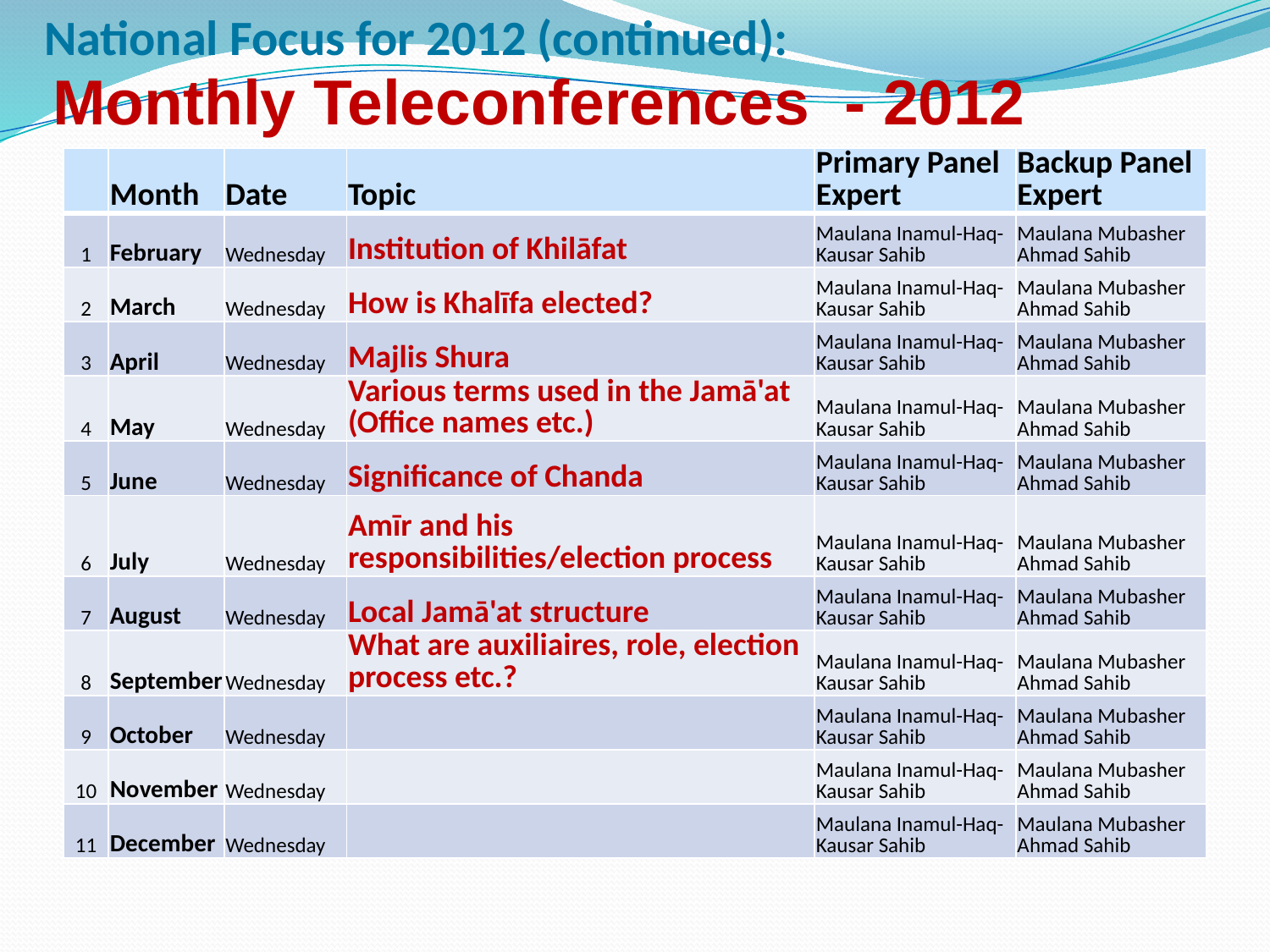

National Focus for 2012 (continued):
# Monthly Teleconferences  - 2012
|  | Month | Date | Topic | Primary Panel Expert | Backup Panel Expert |
| --- | --- | --- | --- | --- | --- |
| 1 | February | Wednesday | Institution of Khilāfat | Maulana Inamul-Haq-Kausar Sahib | Maulana Mubasher Ahmad Sahib |
| 2 | March | Wednesday | How is Khalīfa elected? | Maulana Inamul-Haq-Kausar Sahib | Maulana Mubasher Ahmad Sahib |
| 3 | April | Wednesday | Majlis Shura | Maulana Inamul-Haq-Kausar Sahib | Maulana Mubasher Ahmad Sahib |
| 4 | May | Wednesday | Various terms used in the Jamā'at (Office names etc.) | Maulana Inamul-Haq-Kausar Sahib | Maulana Mubasher Ahmad Sahib |
| 5 | June | Wednesday | Significance of Chanda | Maulana Inamul-Haq-Kausar Sahib | Maulana Mubasher Ahmad Sahib |
| 6 | July | Wednesday | Amīr and his responsibilities/election process | Maulana Inamul-Haq-Kausar Sahib | Maulana Mubasher Ahmad Sahib |
| 7 | August | Wednesday | Local Jamā'at structure | Maulana Inamul-Haq-Kausar Sahib | Maulana Mubasher Ahmad Sahib |
| 8 | September | Wednesday | What are auxiliaires, role, election process etc.? | Maulana Inamul-Haq-Kausar Sahib | Maulana Mubasher Ahmad Sahib |
| 9 | October | Wednesday |  | Maulana Inamul-Haq-Kausar Sahib | Maulana Mubasher Ahmad Sahib |
| 10 | November | Wednesday |  | Maulana Inamul-Haq-Kausar Sahib | Maulana Mubasher Ahmad Sahib |
| 11 | December | Wednesday |  | Maulana Inamul-Haq-Kausar Sahib | Maulana Mubasher Ahmad Sahib |